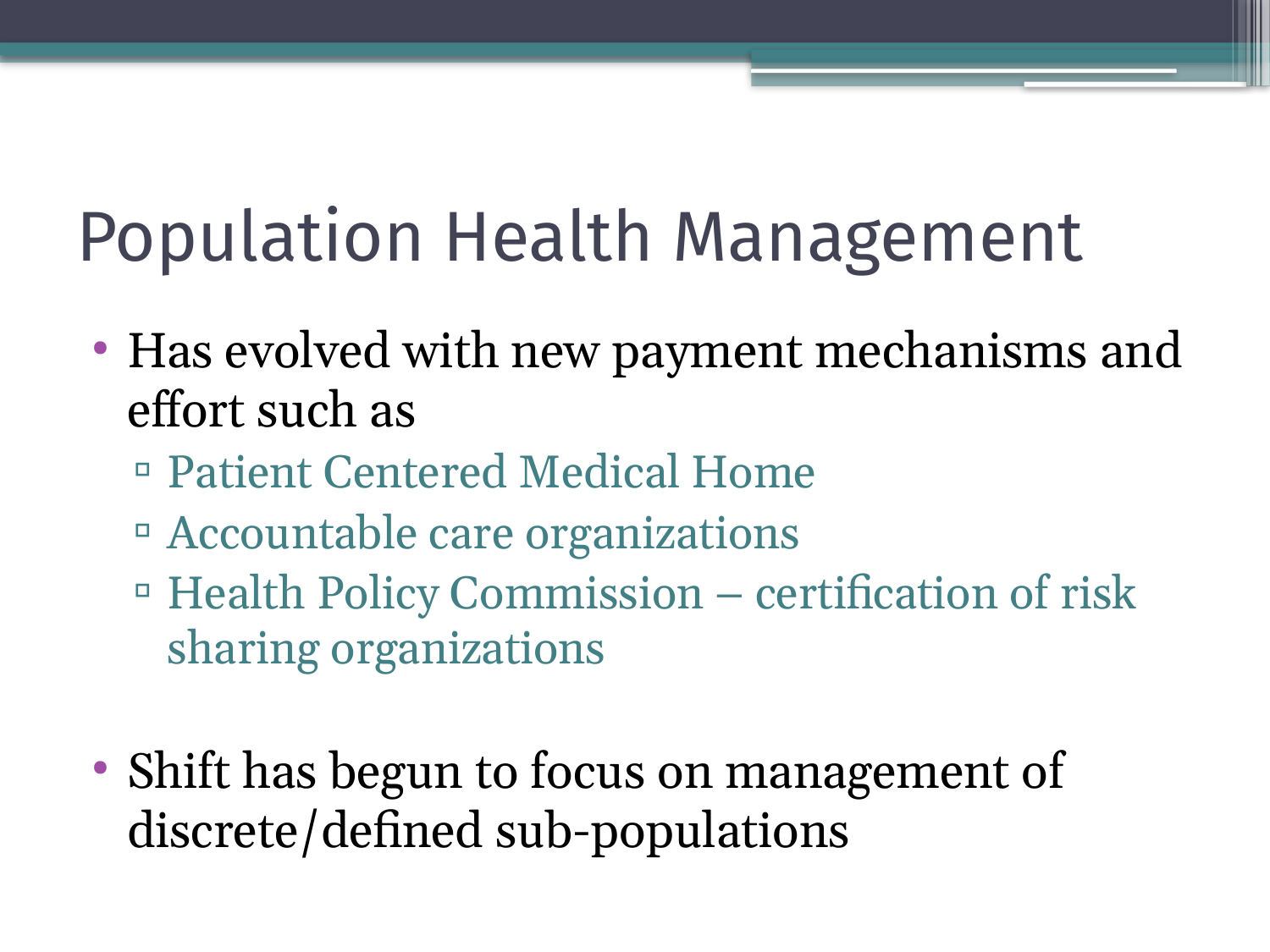

# Population Health Management
Has evolved with new payment mechanisms and effort such as
Patient Centered Medical Home
Accountable care organizations
Health Policy Commission – certification of risk sharing organizations

Shift has begun to focus on management of discrete/defined sub-populations